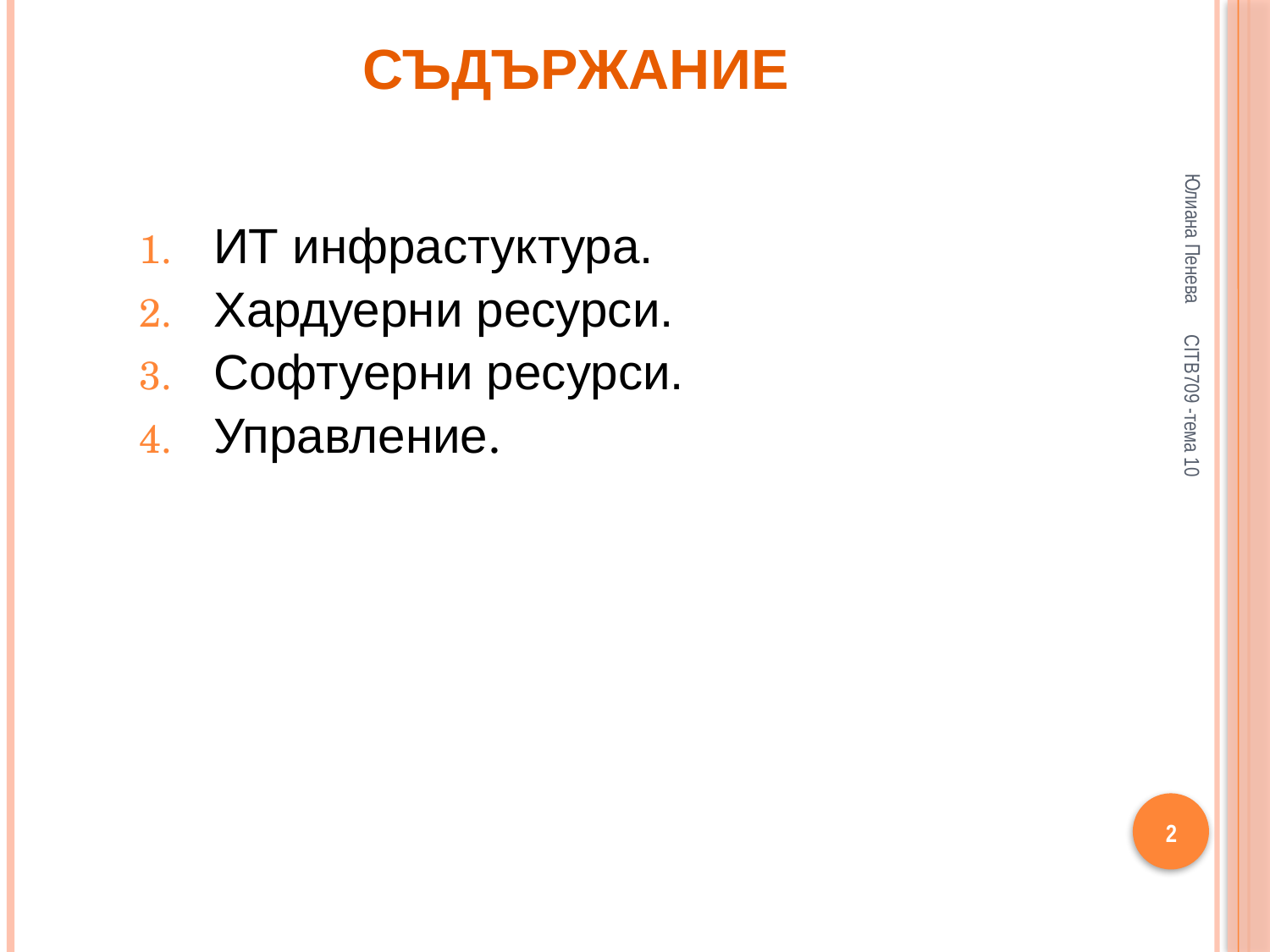

# Съдържание

ИТ инфрастуктура.
Хардуерни ресурси.
Софтуерни ресурси.
Управление.

Юлиана Пенева
CITB709 -тема 10
2